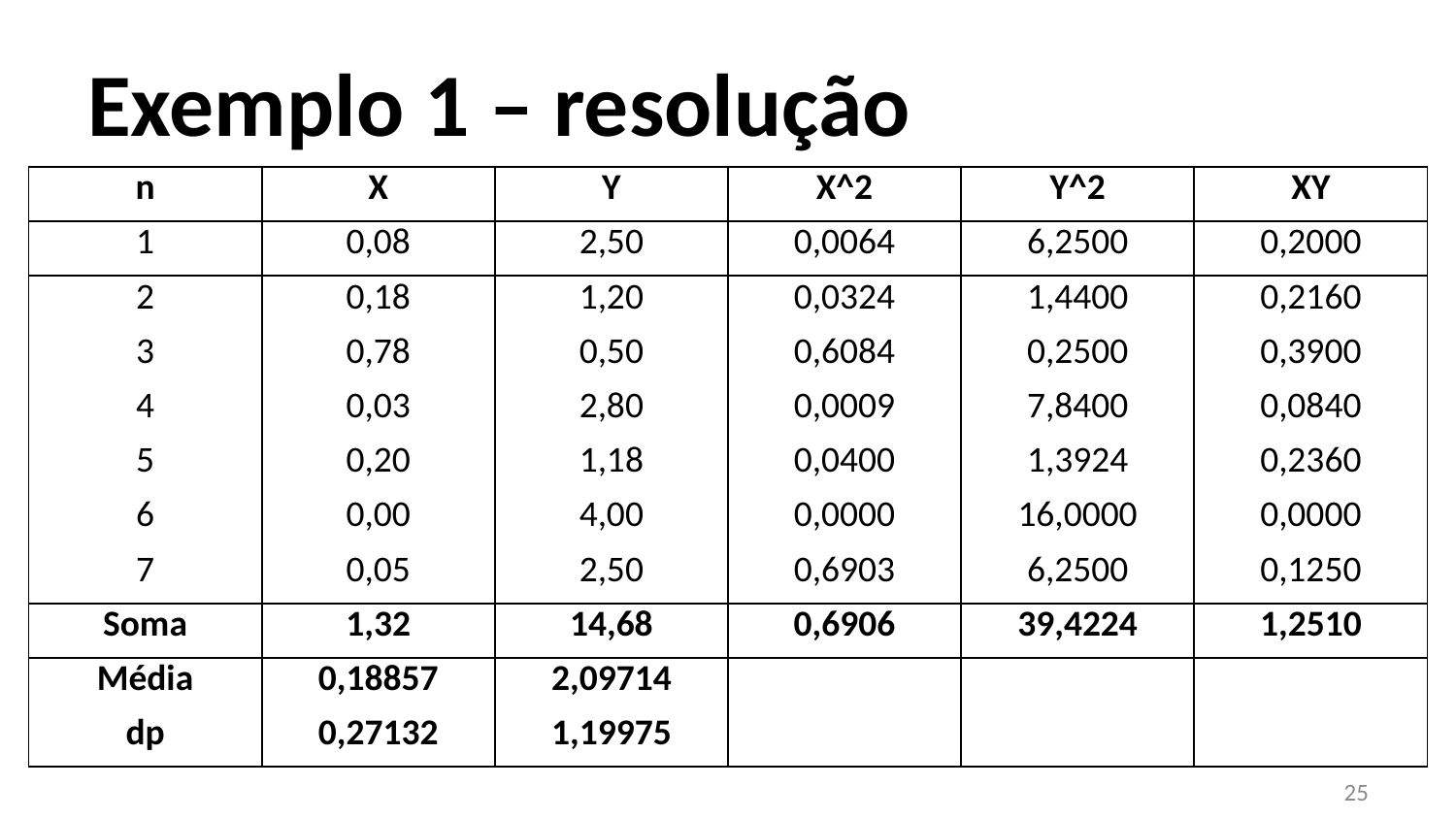

# Exemplo 1 – resolução
| n | X | Y | X^2 | Y^2 | XY |
| --- | --- | --- | --- | --- | --- |
| 1 | 0,08 | 2,50 | 0,0064 | 6,2500 | 0,2000 |
| 2 | 0,18 | 1,20 | 0,0324 | 1,4400 | 0,2160 |
| 3 | 0,78 | 0,50 | 0,6084 | 0,2500 | 0,3900 |
| 4 | 0,03 | 2,80 | 0,0009 | 7,8400 | 0,0840 |
| 5 | 0,20 | 1,18 | 0,0400 | 1,3924 | 0,2360 |
| 6 | 0,00 | 4,00 | 0,0000 | 16,0000 | 0,0000 |
| 7 | 0,05 | 2,50 | 0,6903 | 6,2500 | 0,1250 |
| Soma | 1,32 | 14,68 | 0,6906 | 39,4224 | 1,2510 |
| Média | 0,18857 | 2,09714 |  |  |  |
| dp | 0,27132 | 1,19975 |  |  |  |
25